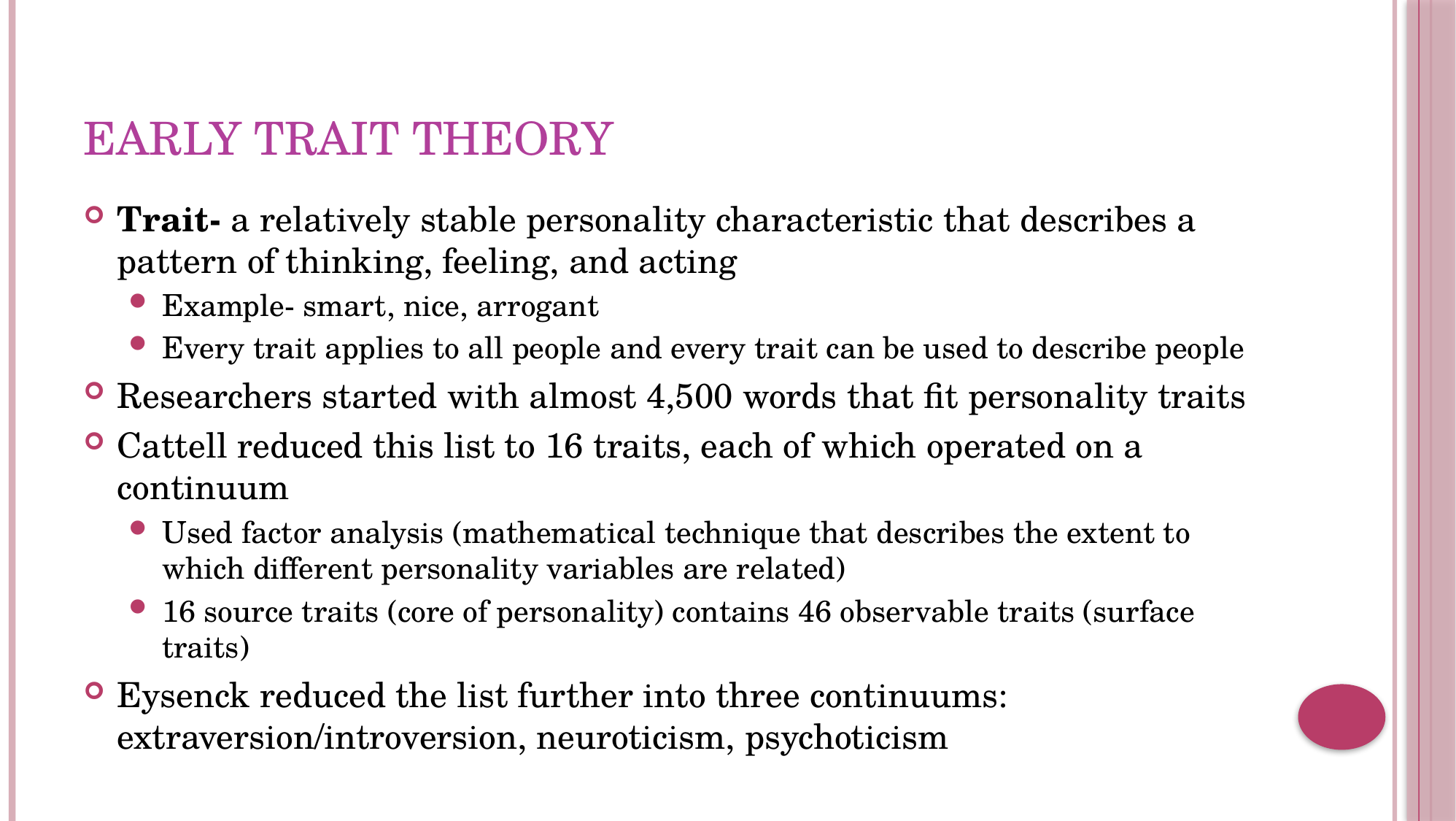

# Early Trait Theory
Trait- a relatively stable personality characteristic that describes a pattern of thinking, feeling, and acting
Example- smart, nice, arrogant
Every trait applies to all people and every trait can be used to describe people
Researchers started with almost 4,500 words that fit personality traits
Cattell reduced this list to 16 traits, each of which operated on a continuum
Used factor analysis (mathematical technique that describes the extent to which different personality variables are related)
16 source traits (core of personality) contains 46 observable traits (surface traits)
Eysenck reduced the list further into three continuums: extraversion/introversion, neuroticism, psychoticism